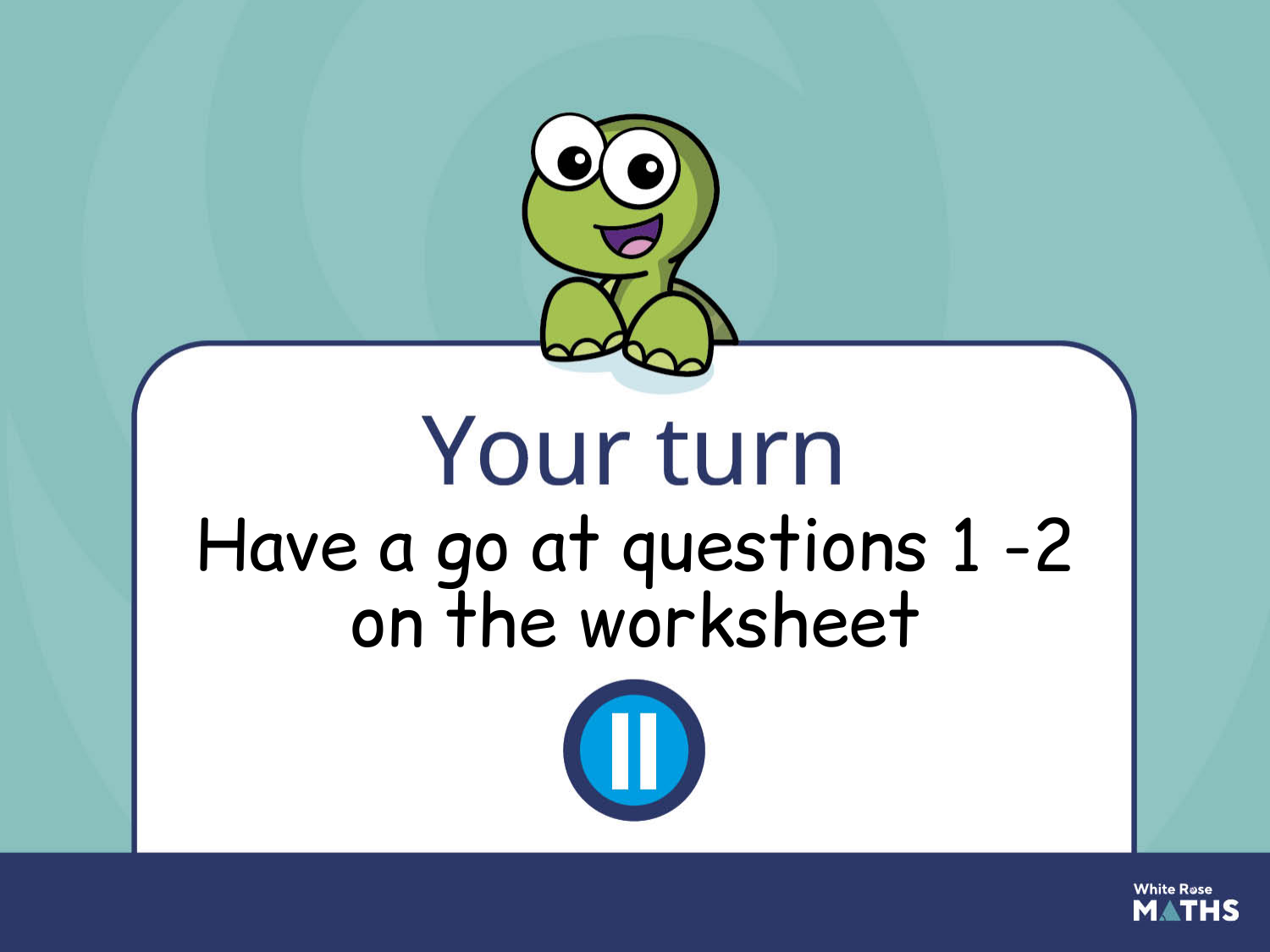

Have a go at questions 1 -2 on the worksheet